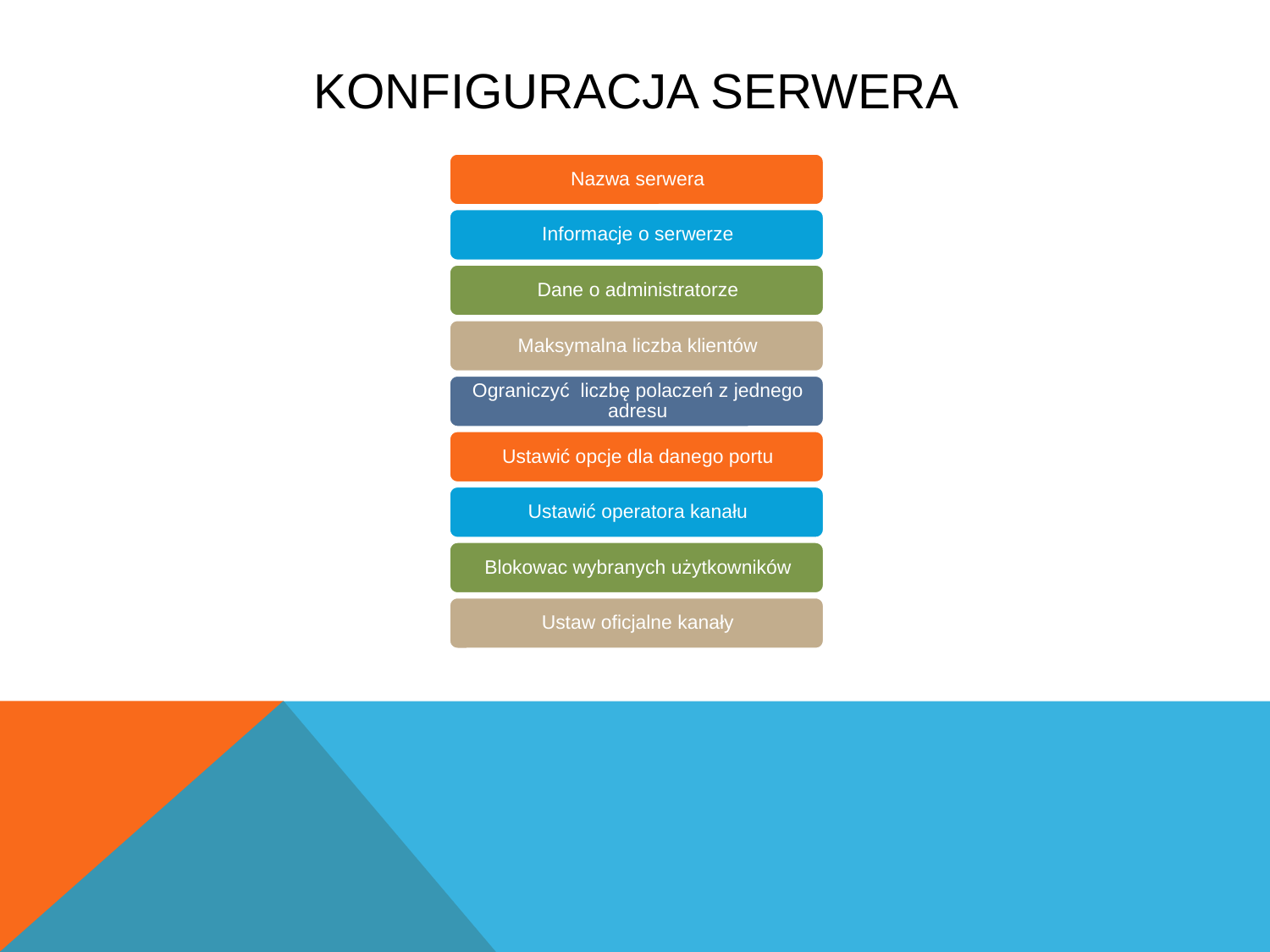

# Konfiguracja serwera
Nazwa serwera
Informacje o serwerze
Dane o administratorze
Maksymalna liczba klientów
Ograniczyć  liczbę polaczeń z jednego adresu
Ustawić opcje dla danego portu
Ustawić operatora kanału
Blokowac wybranych użytkowników
Ustaw oficjalne kanały